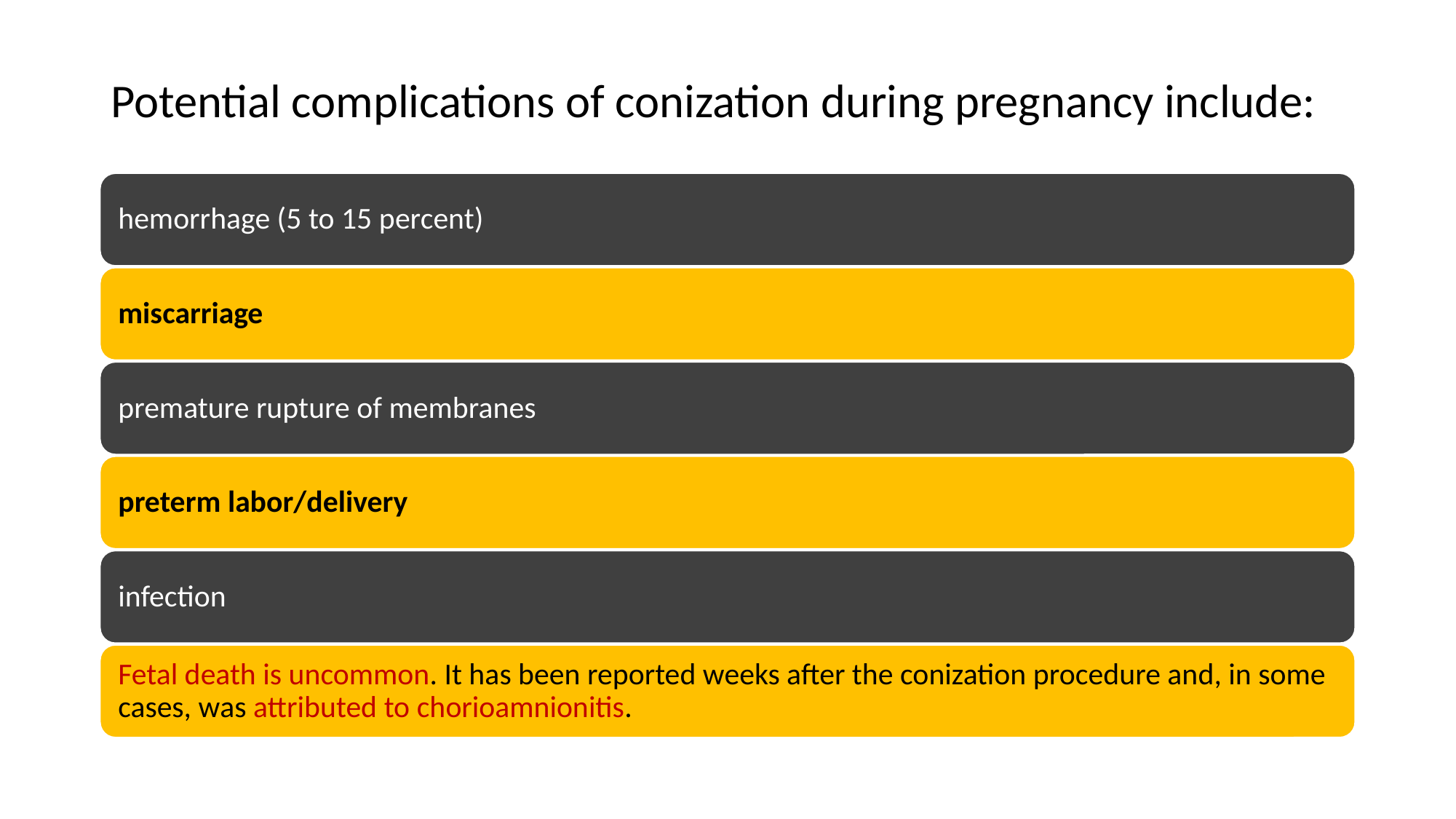

# Potential complications of conization during pregnancy include:
hemorrhage (5 to 15 percent)
miscarriage
premature rupture of membranes
preterm labor/delivery
infection
Fetal death is uncommon. It has been reported weeks after the conization procedure and, in some cases, was attributed to chorioamnionitis.